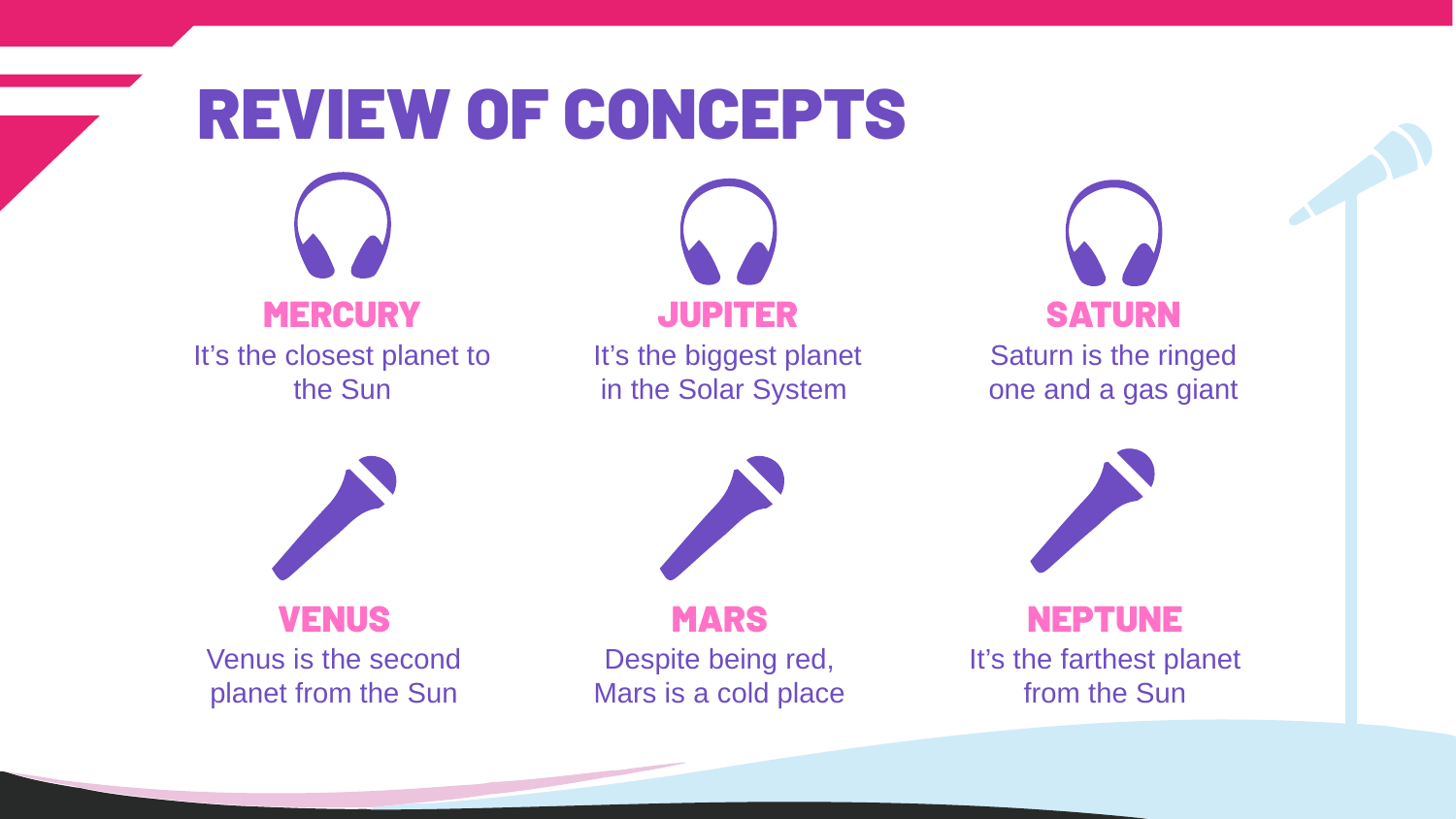

REVIEW OF CONCEPTS

JUPITER
MERCURY
SATURN
It’s the closest planet to the Sun

It’s the biggest planet in the Solar System

Saturn is the ringed one and a gas giant

MARS
# VENUS
NEPTUNE
Venus is the second planet from the Sun

Despite being red, Mars is a cold place

It’s the farthest planet from the Sun